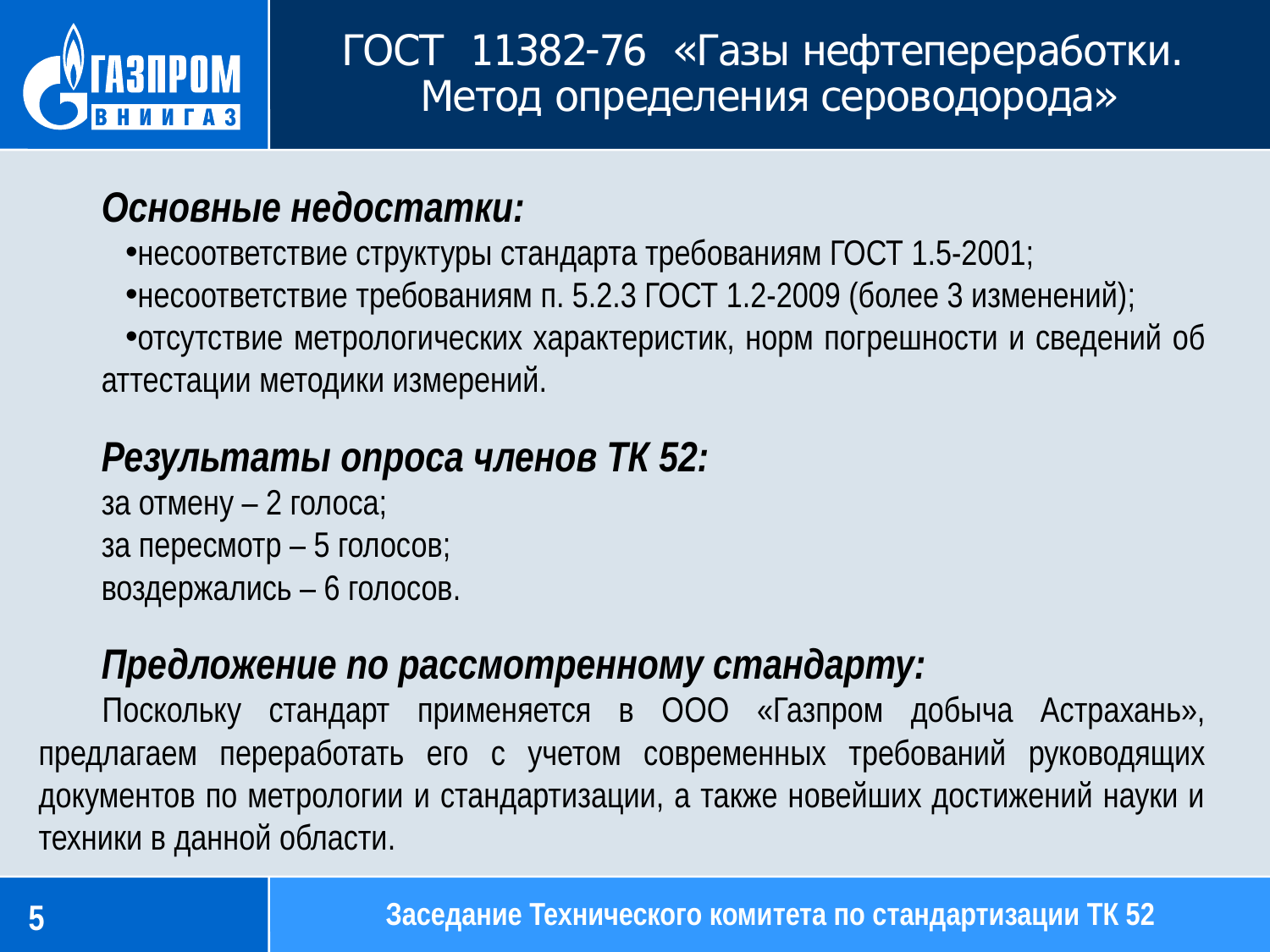

ГОСТ  11382-76  «Газы нефтепереработки.
Метод определения сероводорода»
Основные недостатки:
несоответствие структуры стандарта требованиям ГОСТ 1.5-2001;
несоответствие требованиям п. 5.2.3 ГОСТ 1.2-2009 (более 3 изменений);
отсутствие метрологических характеристик, норм погрешности и сведений об аттестации методики измерений.

Результаты опроса членов ТК 52:
за отмену – 2 голоса;
за пересмотр – 5 голосов;
воздержались – 6 голосов.

Предложение по рассмотренному стандарту:
Поскольку стандарт применяется в ООО «Газпром добыча Астрахань», предлагаем переработать его с учетом современных требований руководящих документов по метрологии и стандартизации, а также новейших достижений науки и техники в данной области.
Заседание Технического комитета по стандартизации ТК 52
5